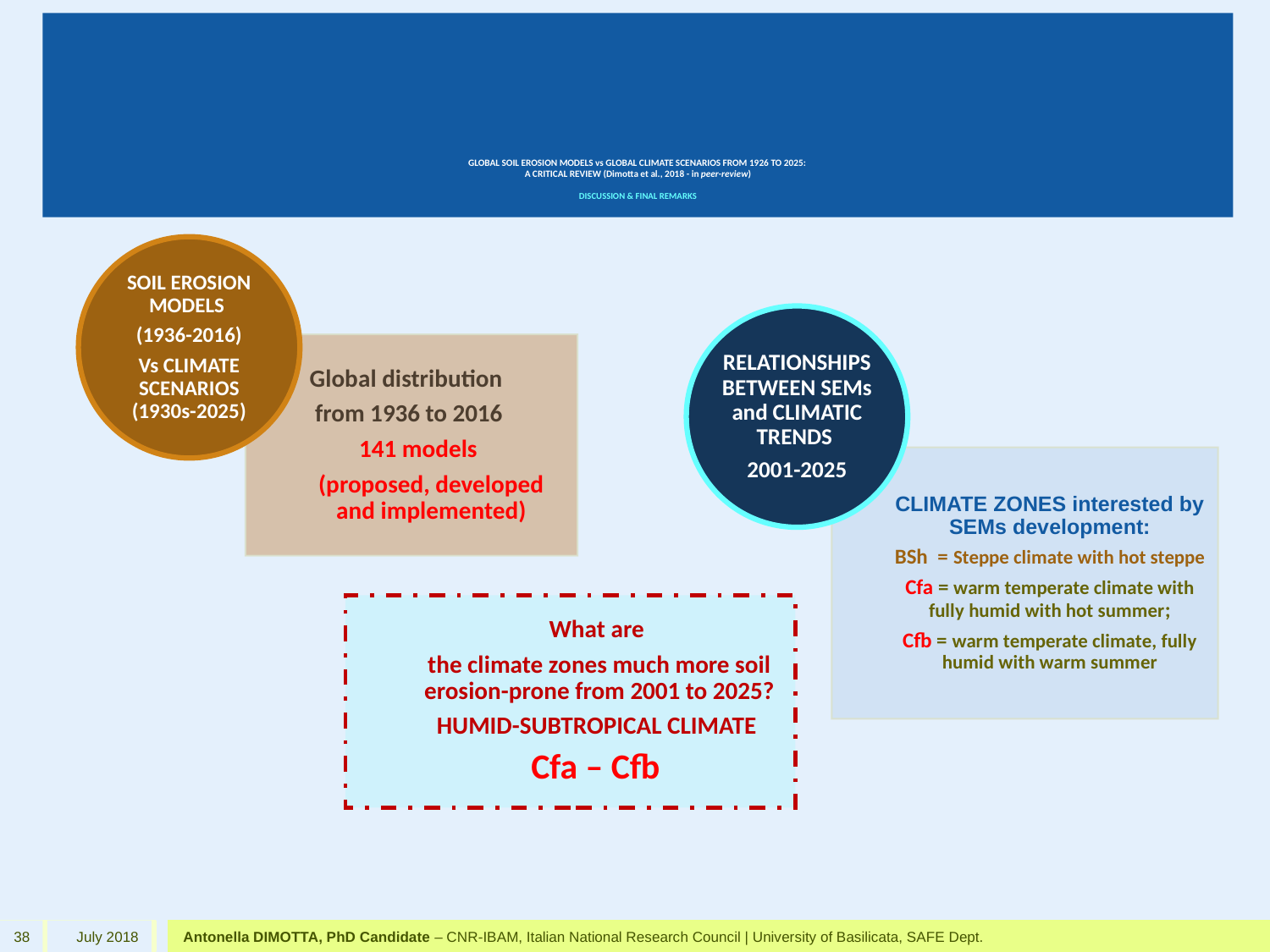

# GLOBAL SOIL EROSION MODELS vs GLOBAL CLIMATE SCENARIOS FROM 1926 TO 2025: A CRITICAL REVIEW (Dimotta et al., 2018 - in peer-review) DISCUSSION & FINAL REMARKS
  Global distribution
   from 1936 to 2016
           141 models
(proposed, developed and implemented)
SOIL EROSION MODELS
(1936-2016)
Vs CLIMATE SCENARIOS (1930s-2025)
CLIMATE ZONES interested by SEMs development:
BSh  = Steppe climate with hot steppe
Cfa = warm temperate climate with fully humid with hot summer;
Cfb = warm temperate climate, fully humid with warm summer
What are
the climate zones much more soil erosion-prone from 2001 to 2025?
HUMID-SUBTROPICAL CLIMATE
Cfa – Cfb
RELATIONSHIPS BETWEEN SEMs and CLIMATIC TRENDS
2001-2025
38
July 2018
Antonella DIMOTTA, PhD Candidate – CNR-IBAM, Italian National Research Council | University of Basilicata, SAFE Dept.